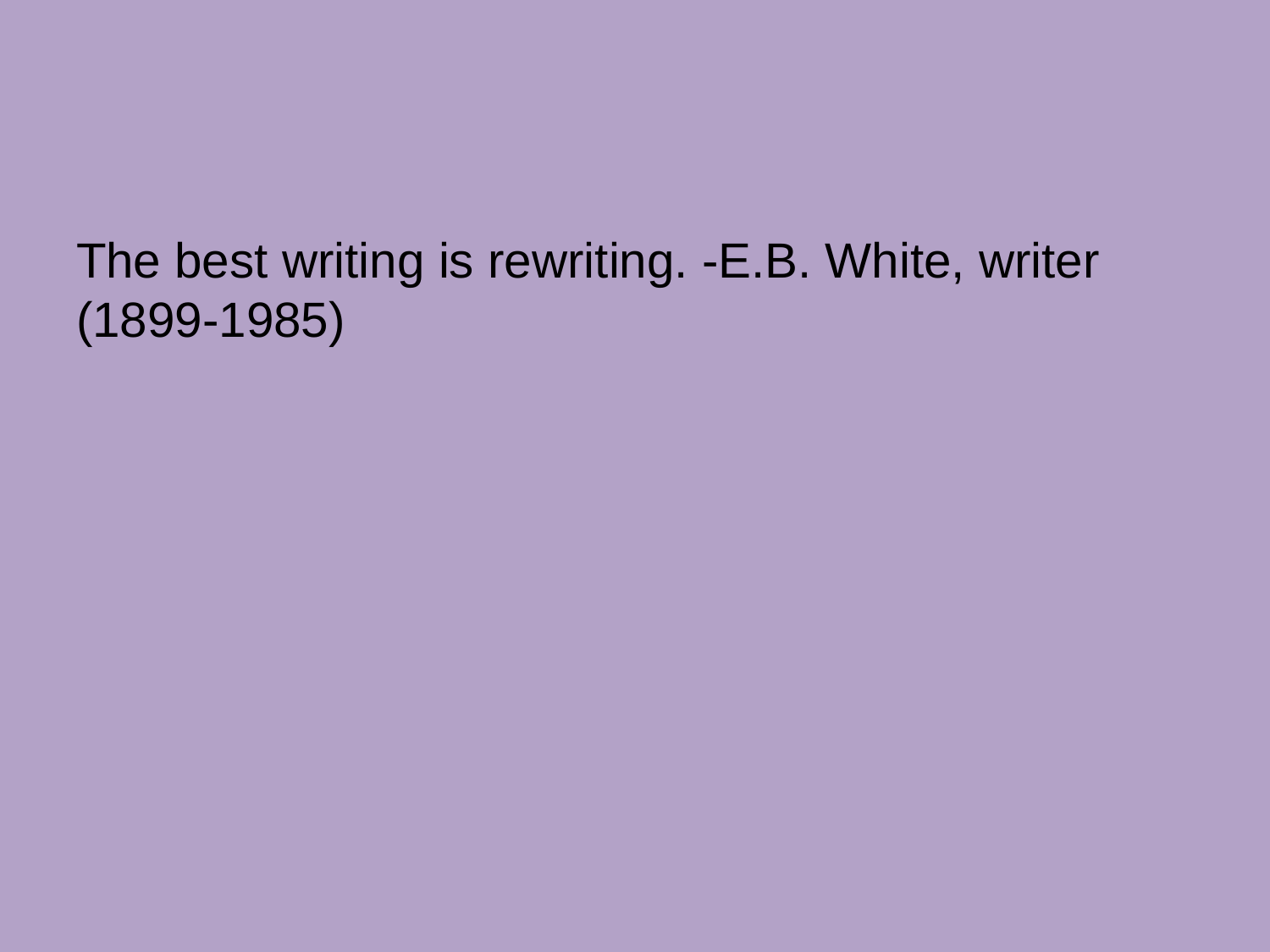

#
The best writing is rewriting. -E.B. White, writer (1899-1985)